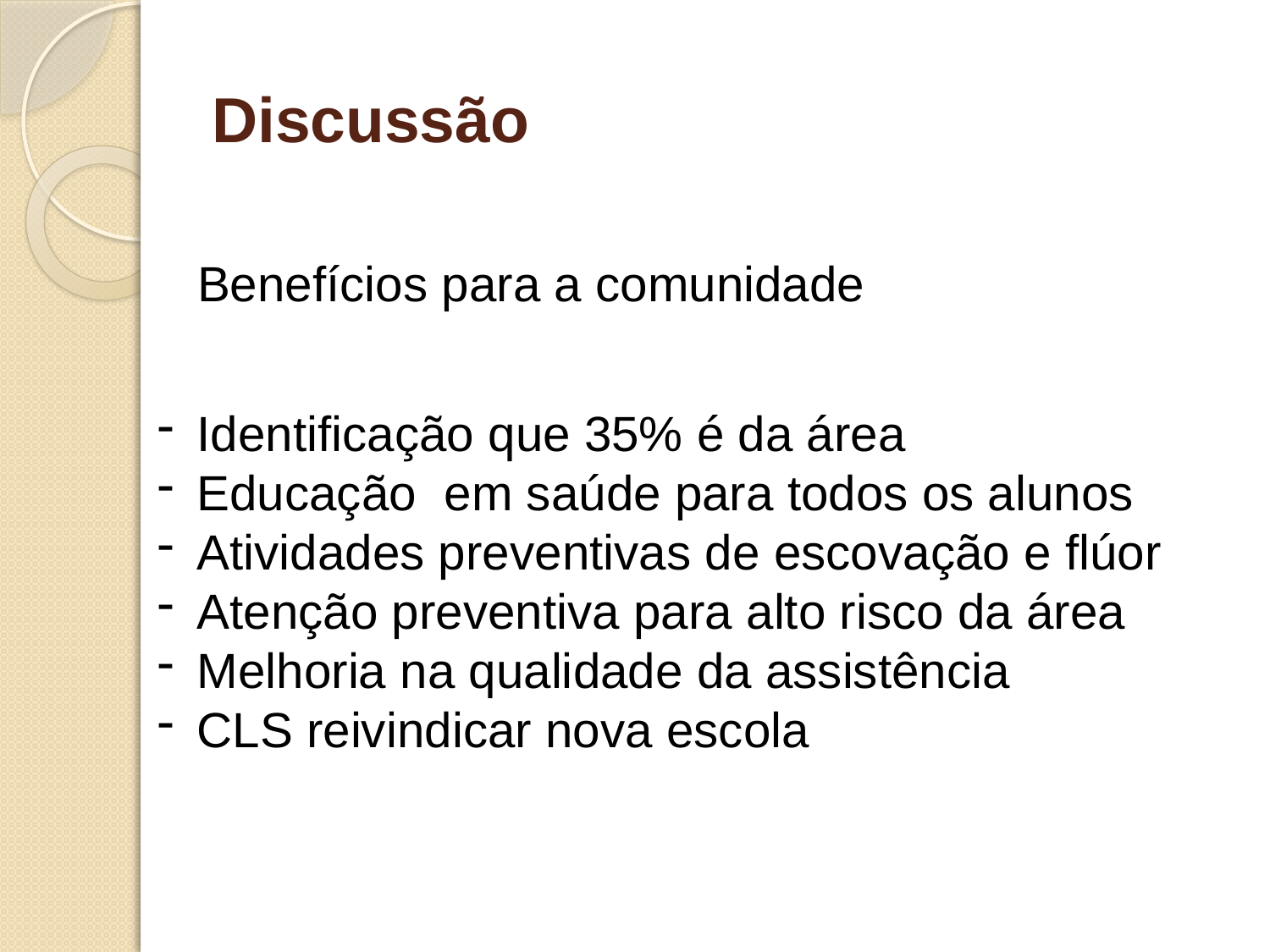

# Discussão
Benefícios para a comunidade
Identificação que 35% é da área
Educação  em saúde para todos os alunos
Atividades preventivas de escovação e flúor
Atenção preventiva para alto risco da área
Melhoria na qualidade da assistência
CLS reivindicar nova escola